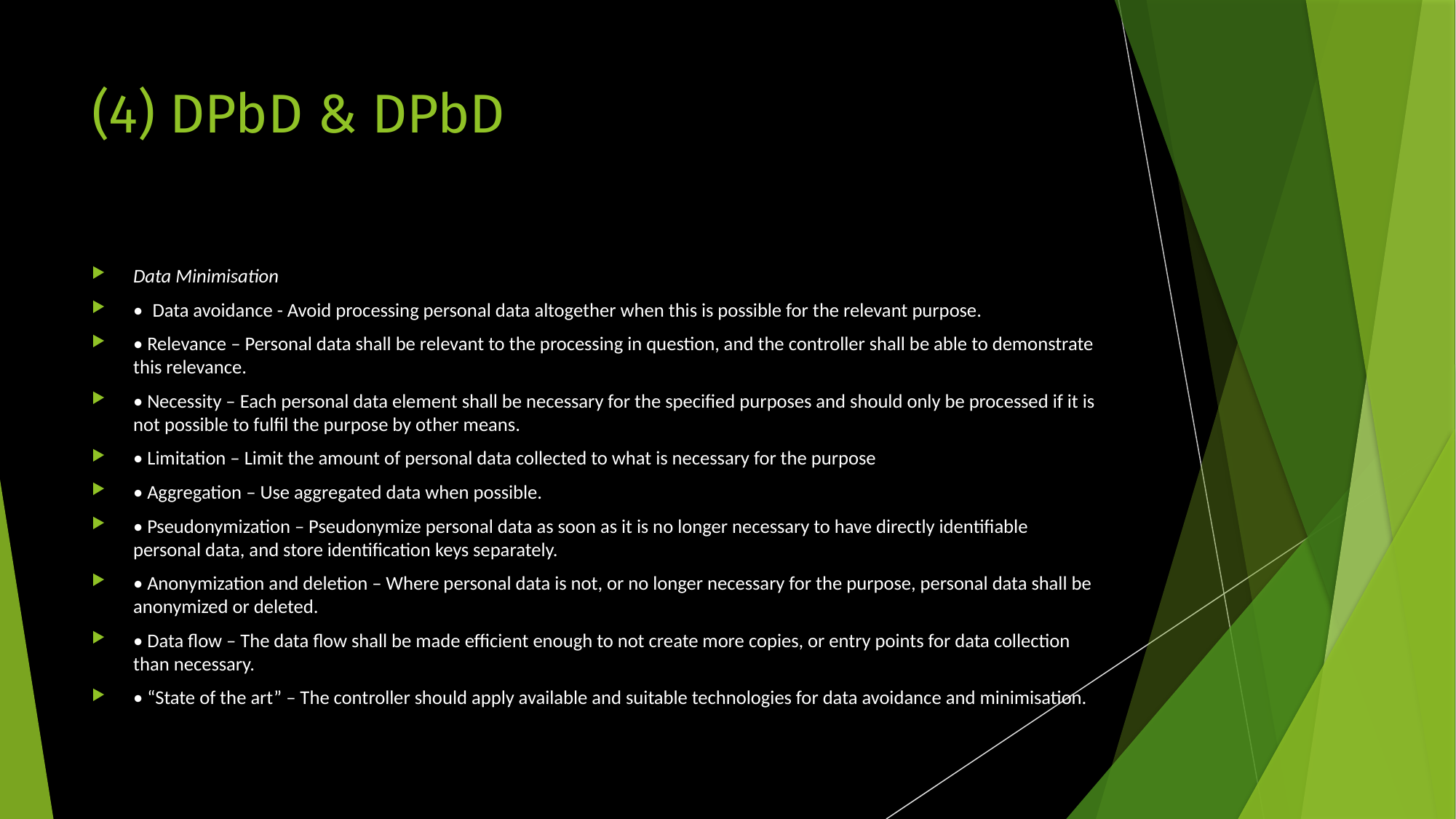

# (4) DPbD & DPbD
Data Minimisation
• Data avoidance - Avoid processing personal data altogether when this is possible for the relevant purpose.
• Relevance – Personal data shall be relevant to the processing in question, and the controller shall be able to demonstrate this relevance.
• Necessity – Each personal data element shall be necessary for the specified purposes and should only be processed if it is not possible to fulfil the purpose by other means.
• Limitation – Limit the amount of personal data collected to what is necessary for the purpose
• Aggregation – Use aggregated data when possible.
• Pseudonymization – Pseudonymize personal data as soon as it is no longer necessary to have directly identifiable personal data, and store identification keys separately.
• Anonymization and deletion – Where personal data is not, or no longer necessary for the purpose, personal data shall be anonymized or deleted.
• Data flow – The data flow shall be made efficient enough to not create more copies, or entry points for data collection than necessary.
• “State of the art” – The controller should apply available and suitable technologies for data avoidance and minimisation.